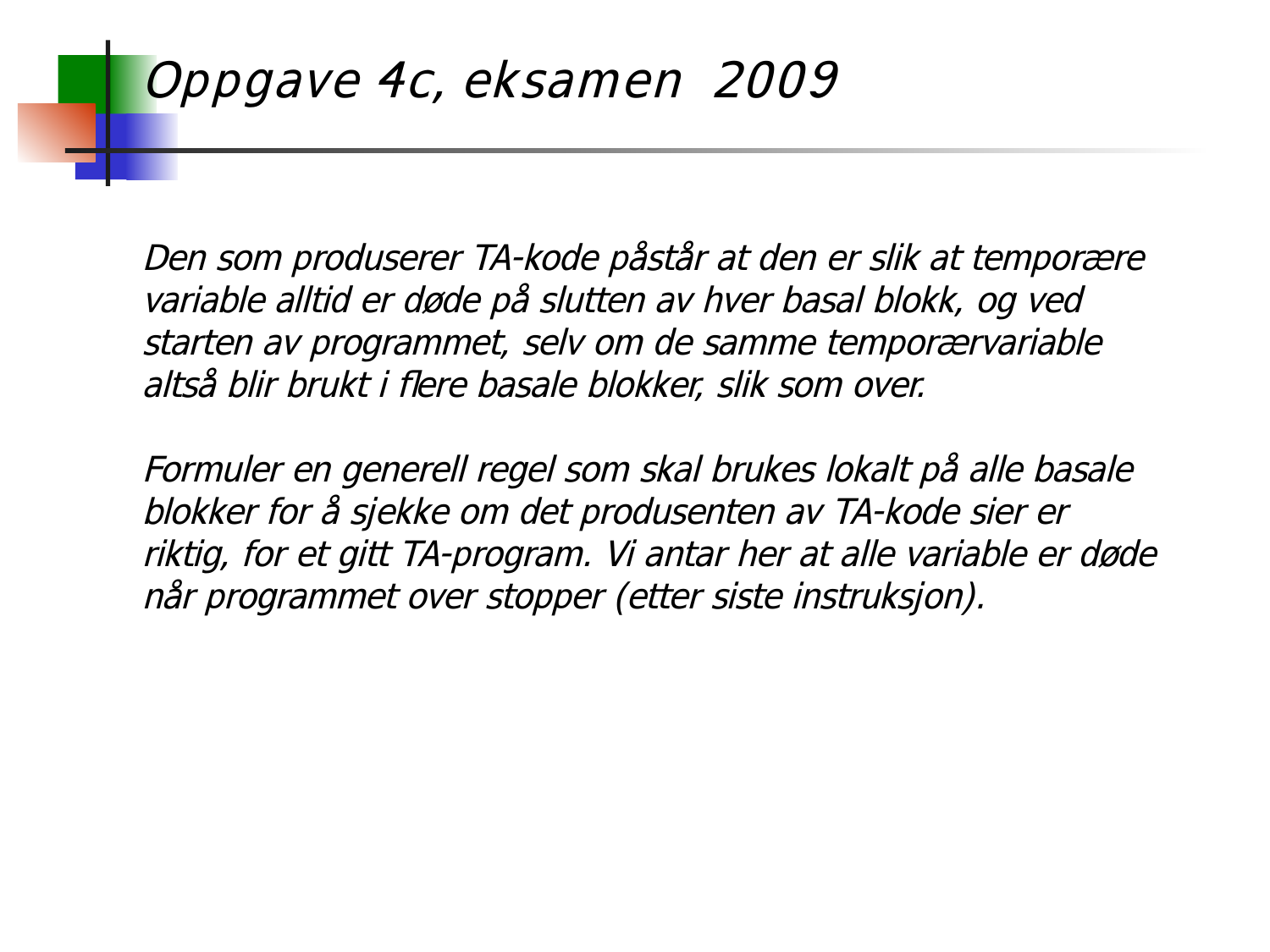

Oppgave 4c, eksamen  2009

Den som produserer TA-kode påstår at den er slik at temporære variable alltid er døde på slutten av hver basal blokk, og ved starten av programmet, selv om de samme temporærvariable altså blir brukt i flere basale blokker, slik som over.

Formuler en generell regel som skal brukes lokalt på alle basale blokker for å sjekke om det produsenten av TA-kode sier er riktig, for et gitt TA-program. Vi antar her at alle variable er døde når programmet over stopper (etter siste instruksjon).